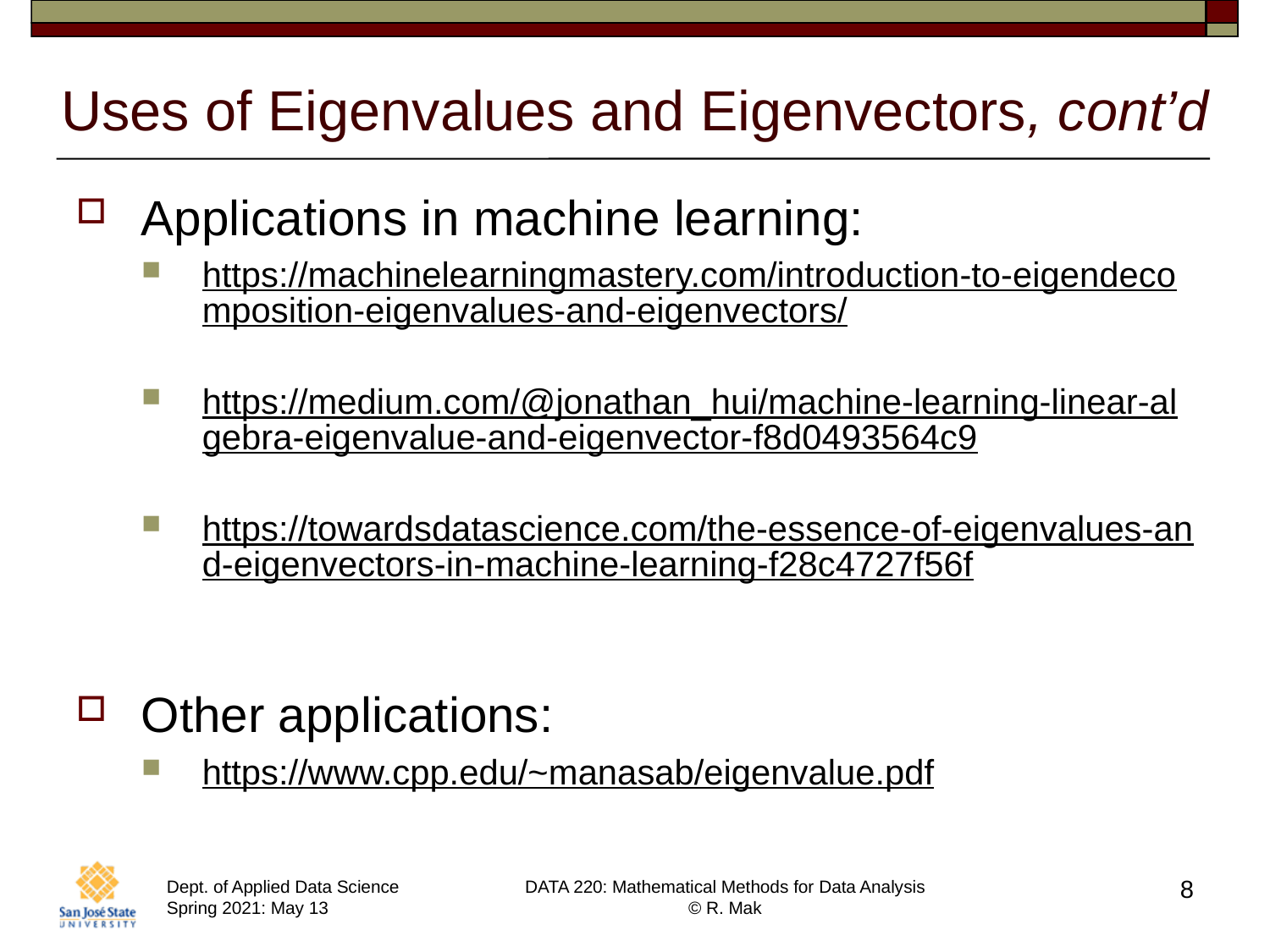

# Uses of Eigenvalues and Eigenvectors, cont’d
Applications in machine learning:
https://machinelearningmastery.com/introduction-to-eigendecomposition-eigenvalues-and-eigenvectors/
https://medium.com/@jonathan_hui/machine-learning-linear-algebra-eigenvalue-and-eigenvector-f8d0493564c9
https://towardsdatascience.com/the-essence-of-eigenvalues-and-eigenvectors-in-machine-learning-f28c4727f56f

Other applications:
https://www.cpp.edu/~manasab/eigenvalue.pdf
8